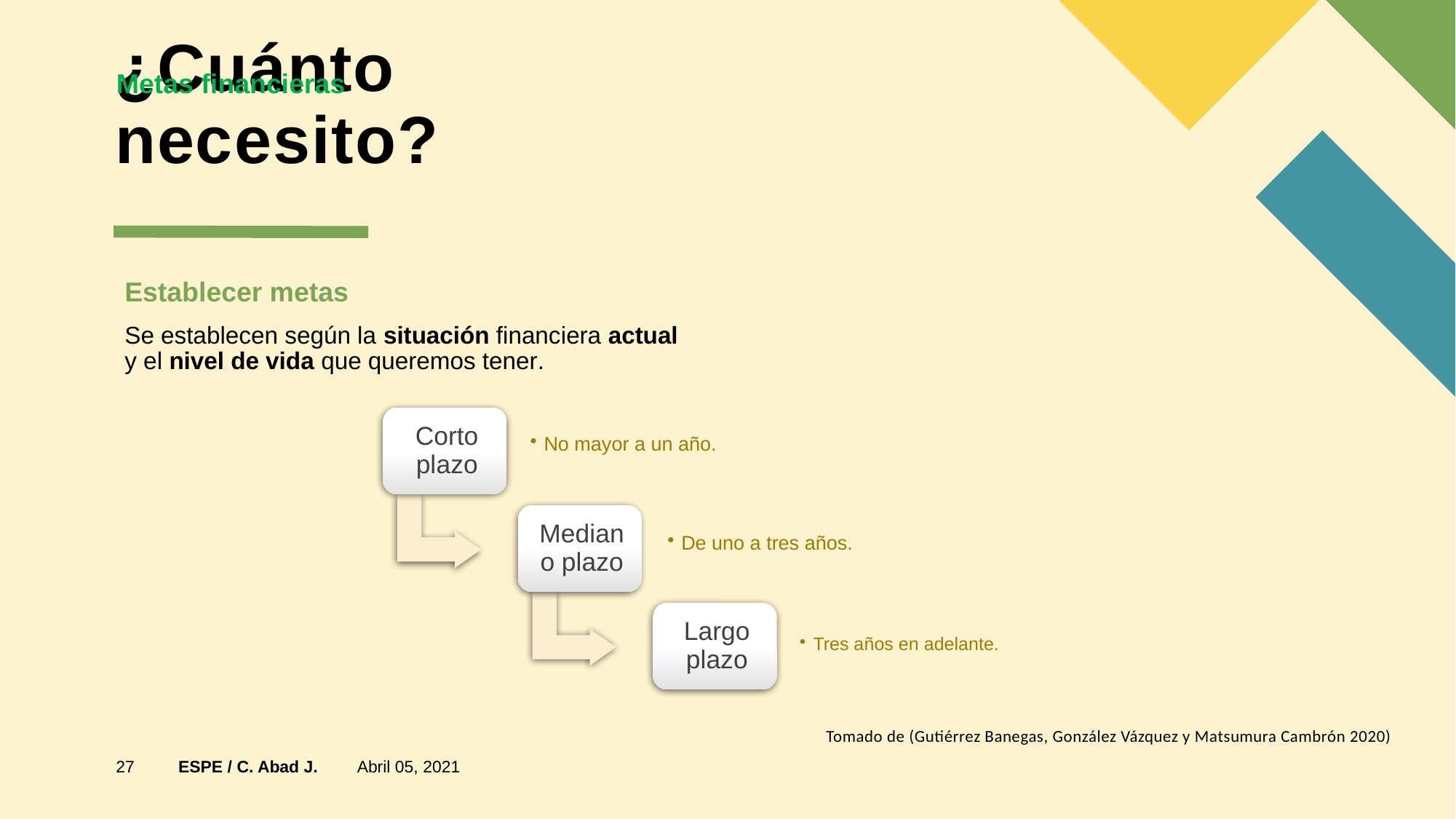

Metas financieras
# ¿Cuánto necesito?
Establecer metas

Se establecen según la situación financiera actual y el nivel de vida que queremos tener.

Corto plazo
No mayor a un año.
Mediano plazo
De uno a tres años.
Largo plazo
Tres años en adelante.
Tomado de (Gutiérrez Banegas, González Vázquez y Matsumura Cambrón 2020)
27
ESPE / C. Abad J.
Abril 05, 2021